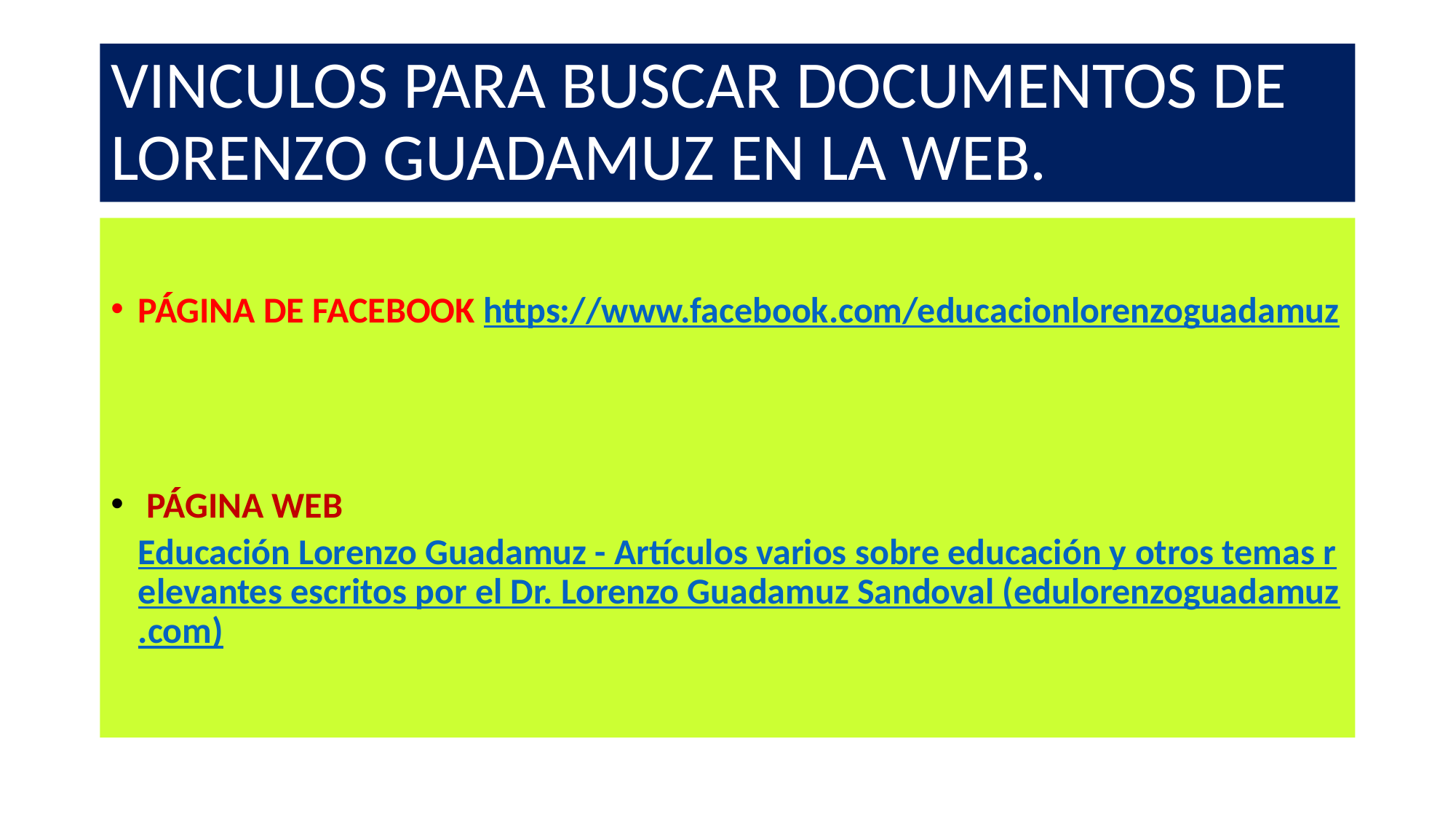

# VINCULOS PARA BUSCAR DOCUMENTOS DE LORENZO GUADAMUZ EN LA WEB.

PÁGINA DE FACEBOOK https://www.facebook.com/educacionlorenzoguadamuz

 PÁGINA WEB    Educación Lorenzo Guadamuz - Artículos varios sobre educación y otros temas relevantes escritos por el Dr. Lorenzo Guadamuz Sandoval (edulorenzoguadamuz.com)